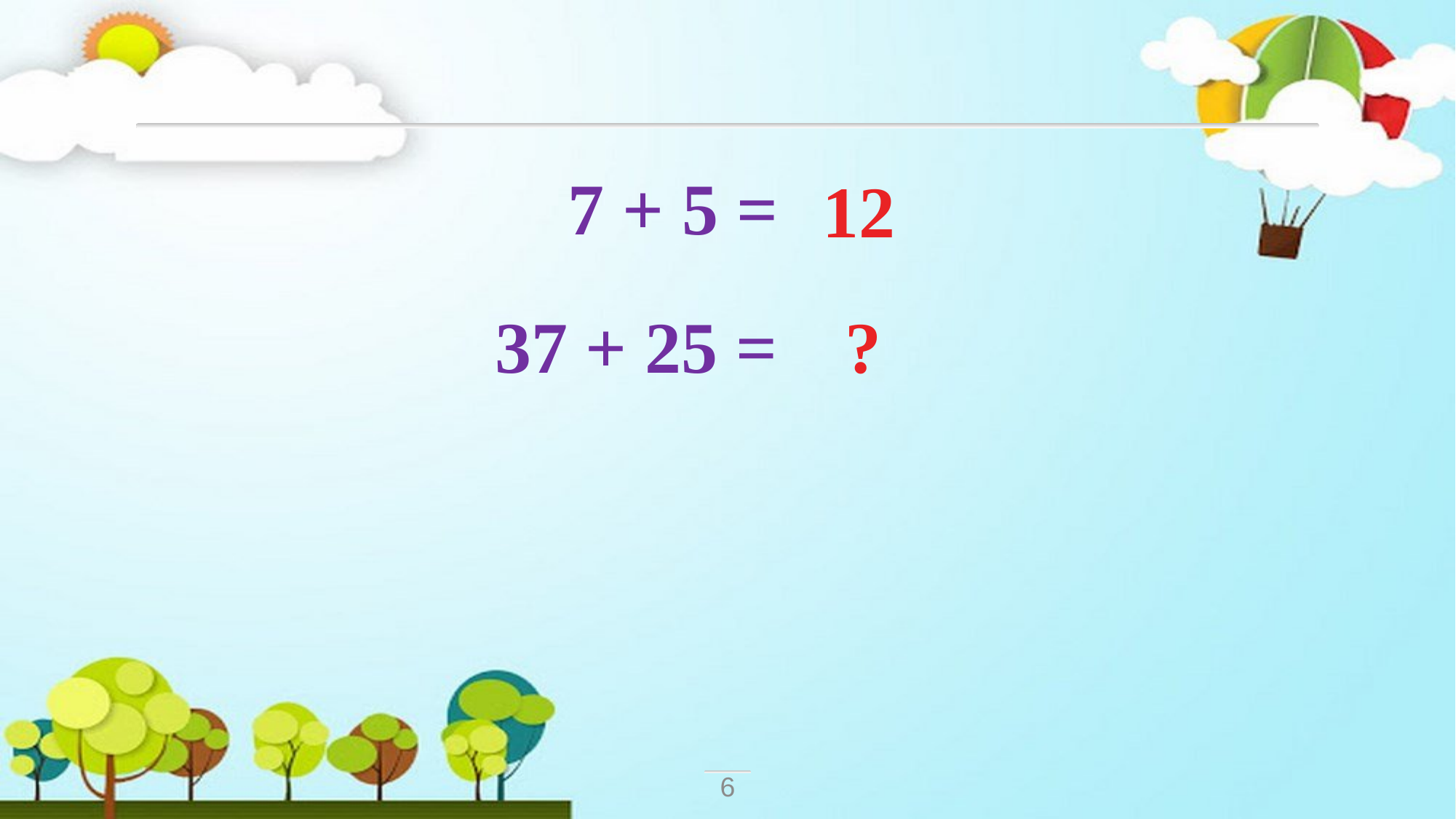

7 + 5 =
12
37 + 25 =
?
6